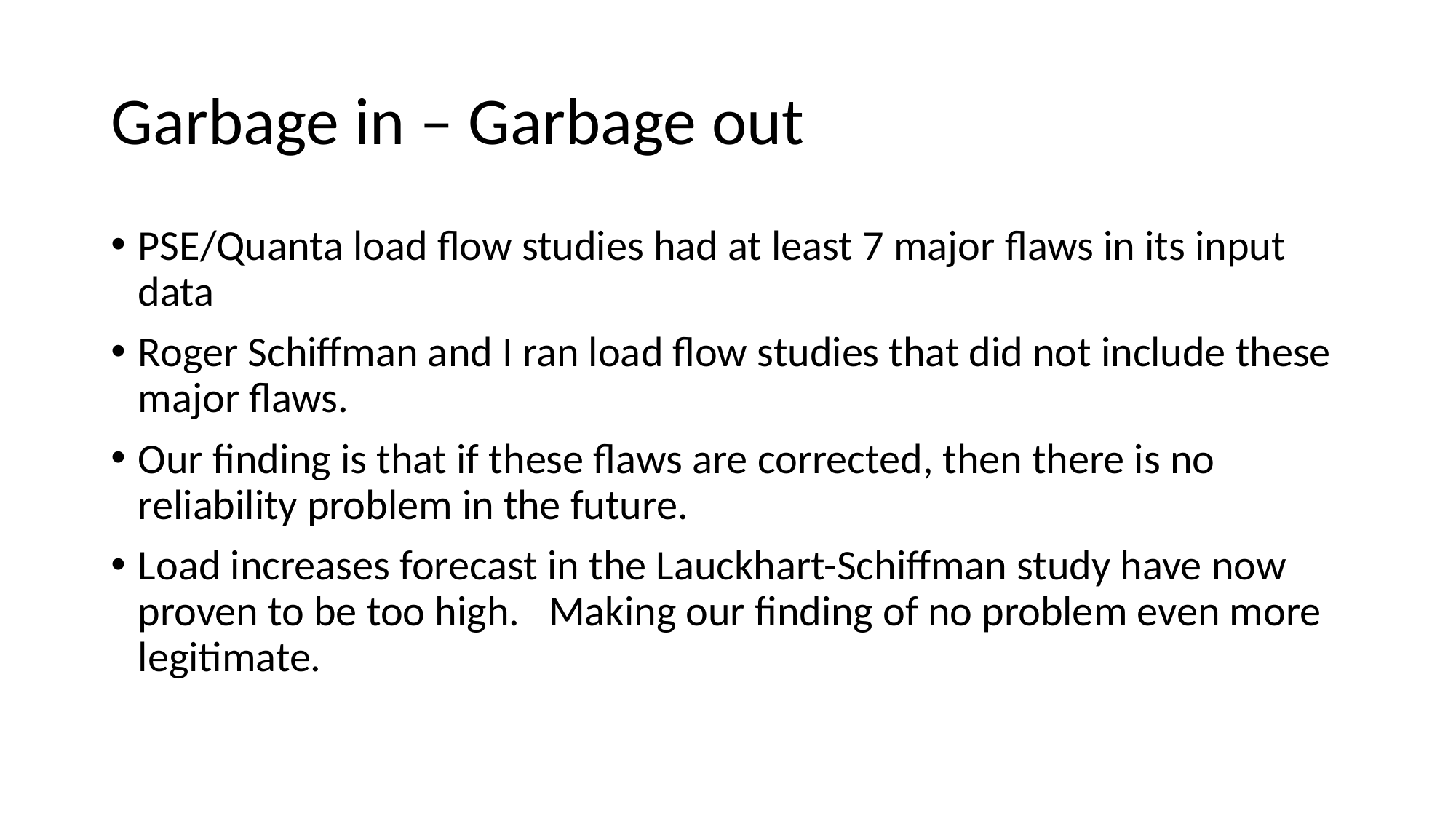

# Garbage in – Garbage out
PSE/Quanta load flow studies had at least 7 major flaws in its input data
Roger Schiffman and I ran load flow studies that did not include these major flaws.
Our finding is that if these flaws are corrected, then there is no reliability problem in the future.
Load increases forecast in the Lauckhart-Schiffman study have now proven to be too high.   Making our finding of no problem even more legitimate.